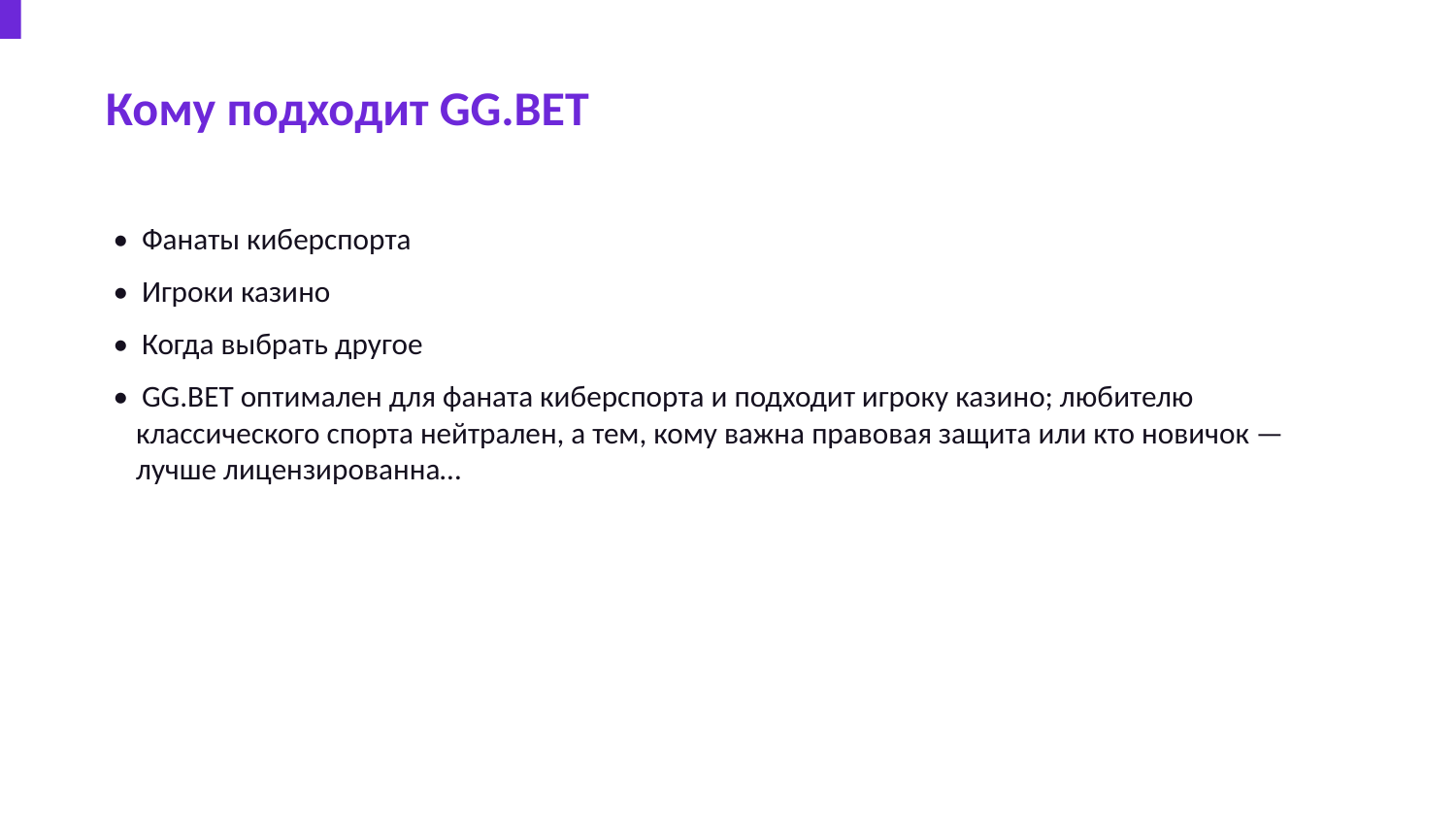

Кому подходит GG.BET
•  Фанаты киберспорта
•  Игроки казино
•  Когда выбрать другое
•  GG.BET оптимален для фаната киберспорта и подходит игроку казино; любителю классического спорта нейтрален, а тем, кому важна правовая защита или кто новичок — лучше лицензированна…